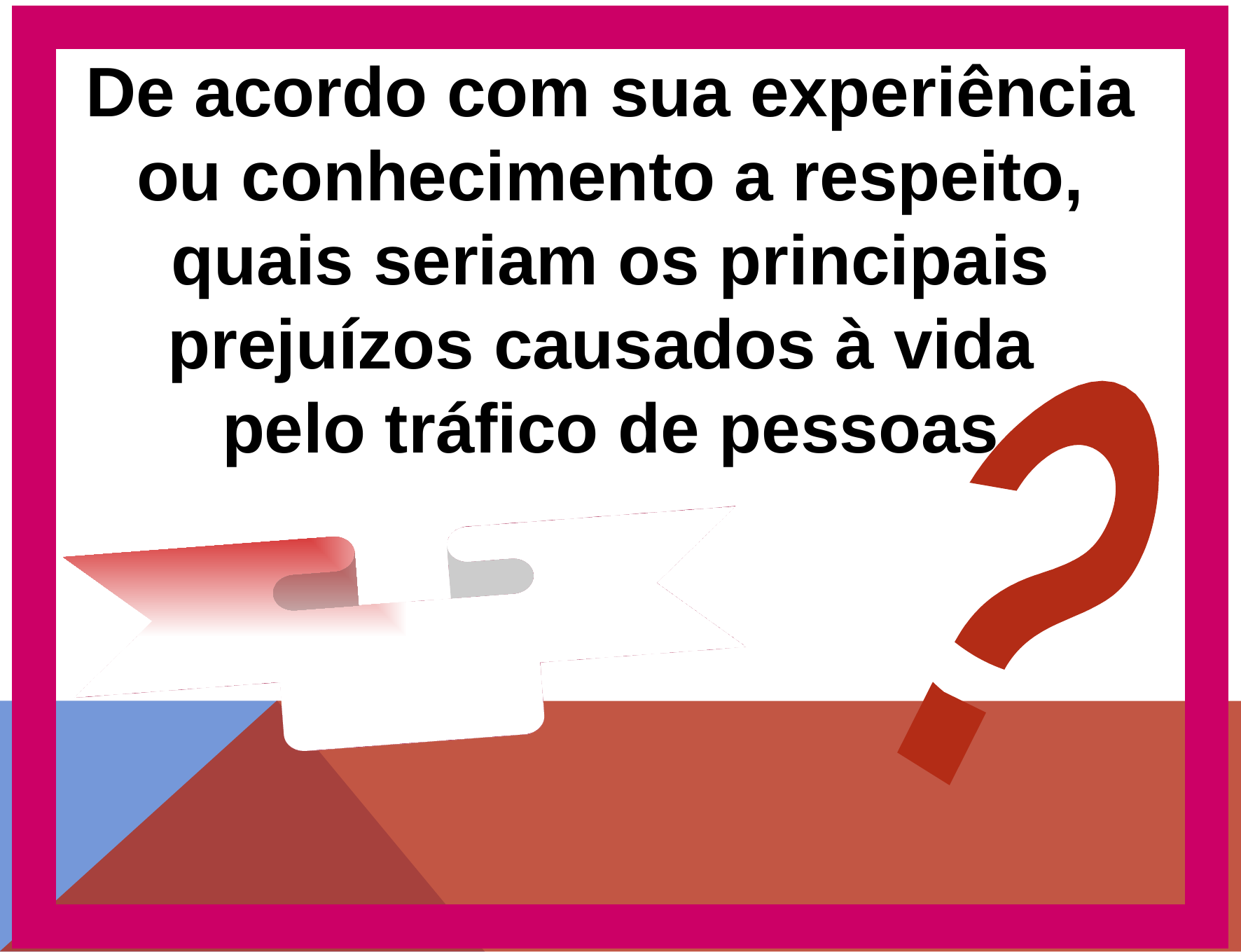

De acordo com sua experiência ou conhecimento a respeito, quais seriam os principais prejuízos causados à vida
pelo tráfico de pessoas
?